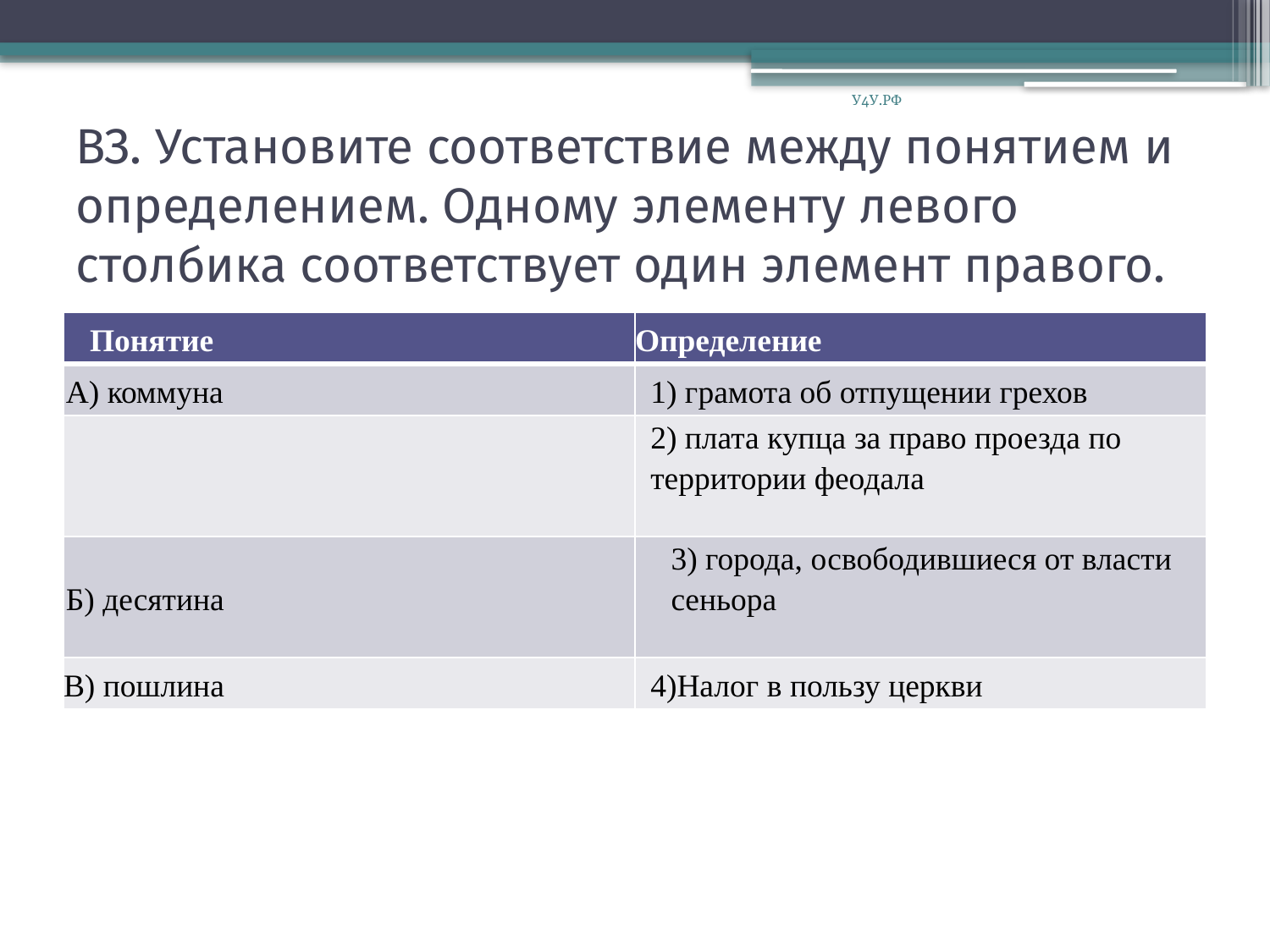

У4У.РФ
# ВЗ. Установите соответствие между понятием и определением. Одному элементу левого столбика соответствует один элемент правого.
| Понятие | Определение |
| --- | --- |
| А) коммуна | 1) грамота об отпущении грехов |
|  | 2) плата купца за право проезда по территории феодала |
| Б) десятина | 3) города, освободившиеся от власти сеньора |
| В) пошлина | 4)Налог в пользу церкви |